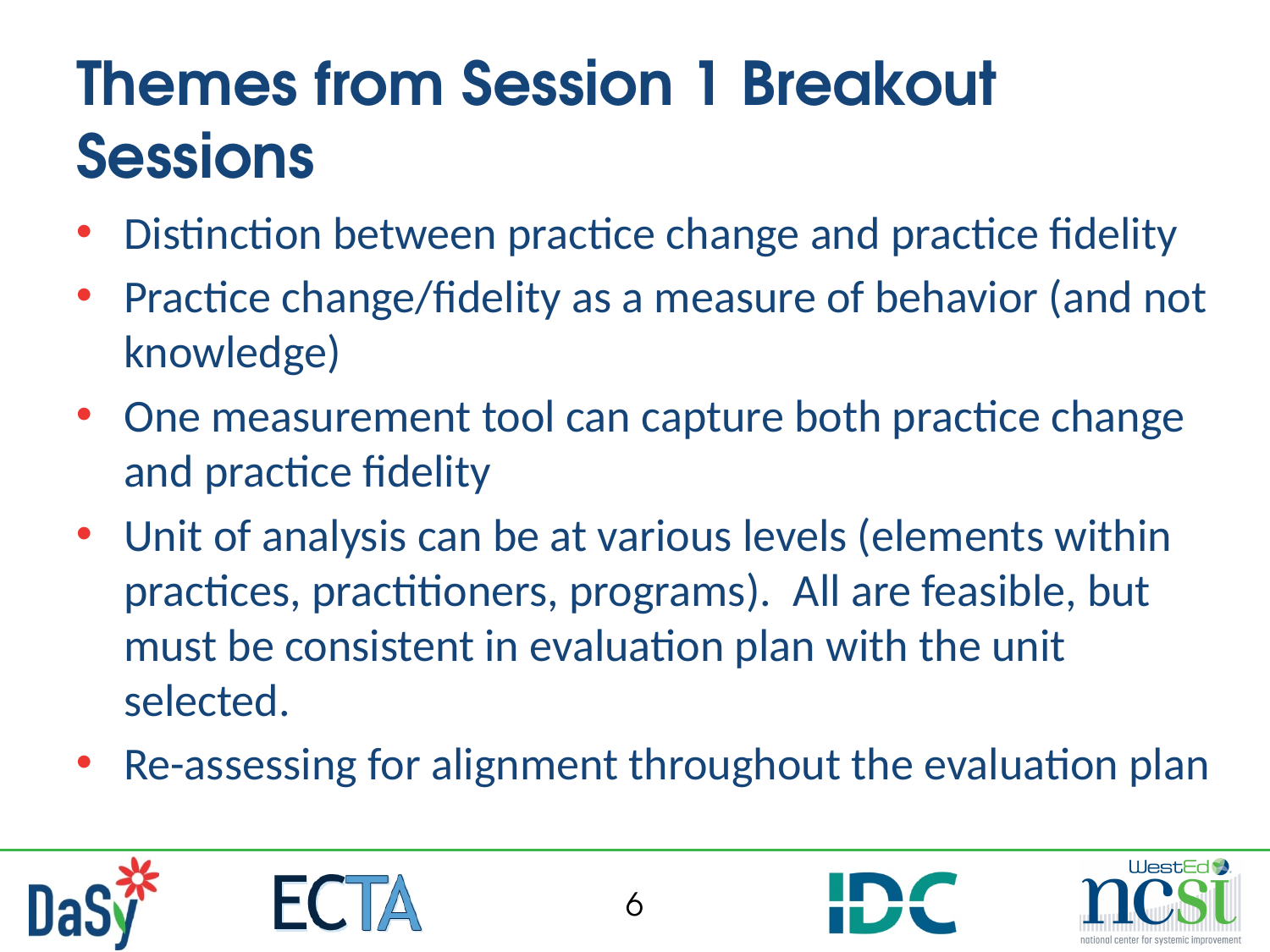

# Themes from Session 1 Breakout Sessions
Distinction between practice change and practice fidelity
Practice change/fidelity as a measure of behavior (and not knowledge)
One measurement tool can capture both practice change and practice fidelity
Unit of analysis can be at various levels (elements within practices, practitioners, programs).  All are feasible, but must be consistent in evaluation plan with the unit selected.
Re-assessing for alignment throughout the evaluation plan

6